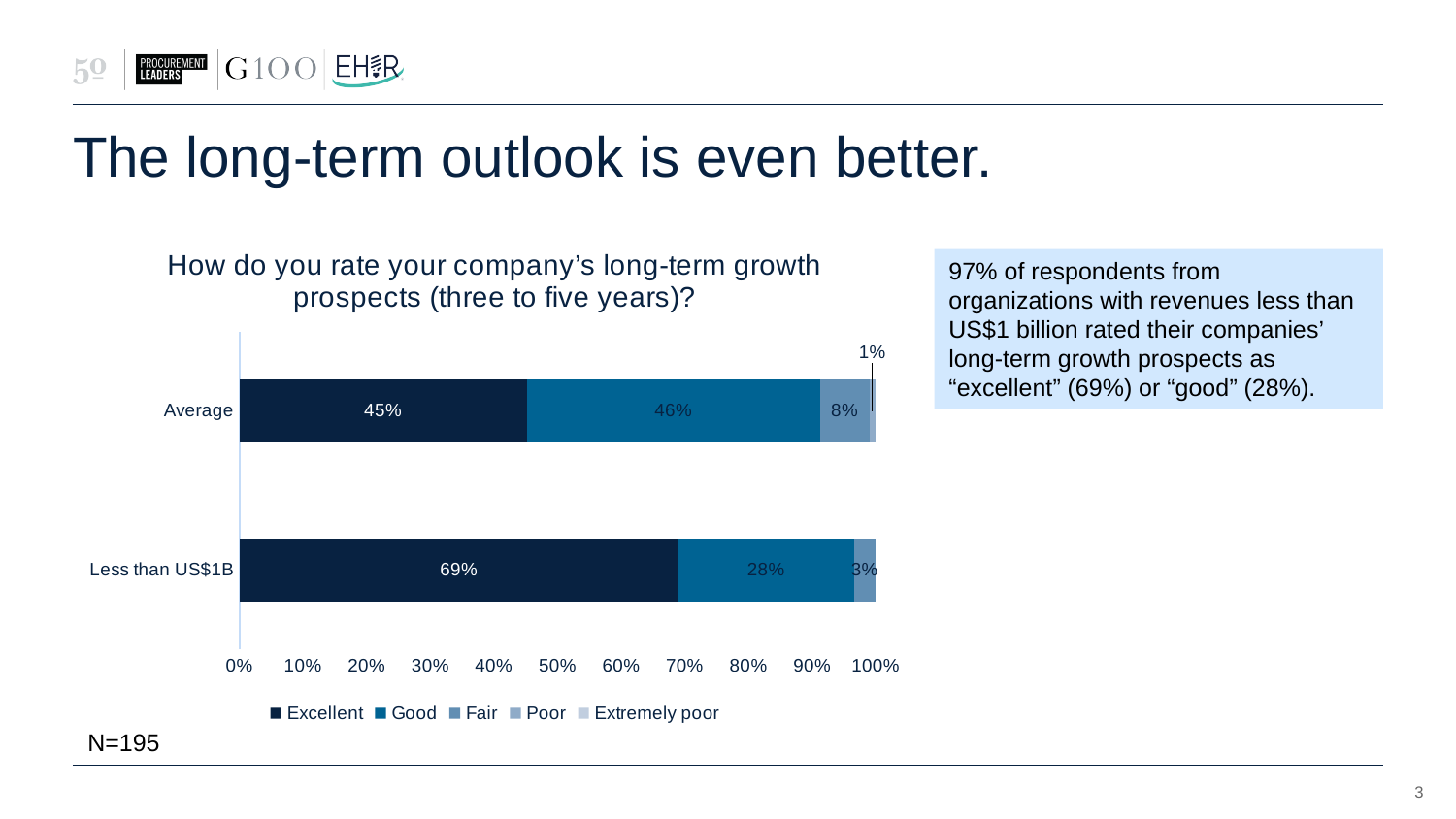

# The long-term outlook is even better.

### Chart: How do you rate your company’s long-term growth prospects (three to five years)?

| Category | Excellent | Good | Fair | Poor | Extremely poor |
|---|---|---|---|---|---|
| Less than US$1B | 0.6896551724137931 | 0.27586206896551724 | 0.034482758620689655 | None | None |
| Average | 0.4512820512820513 | 0.46153846153846156 | 0.07692307692307693 | 0.010256410256410256 | None |
97% of respondents from organizations with revenues less than US$1 billion rated their companies’ long-term growth prospects as “excellent” (69%) or “good” (28%).
N=195